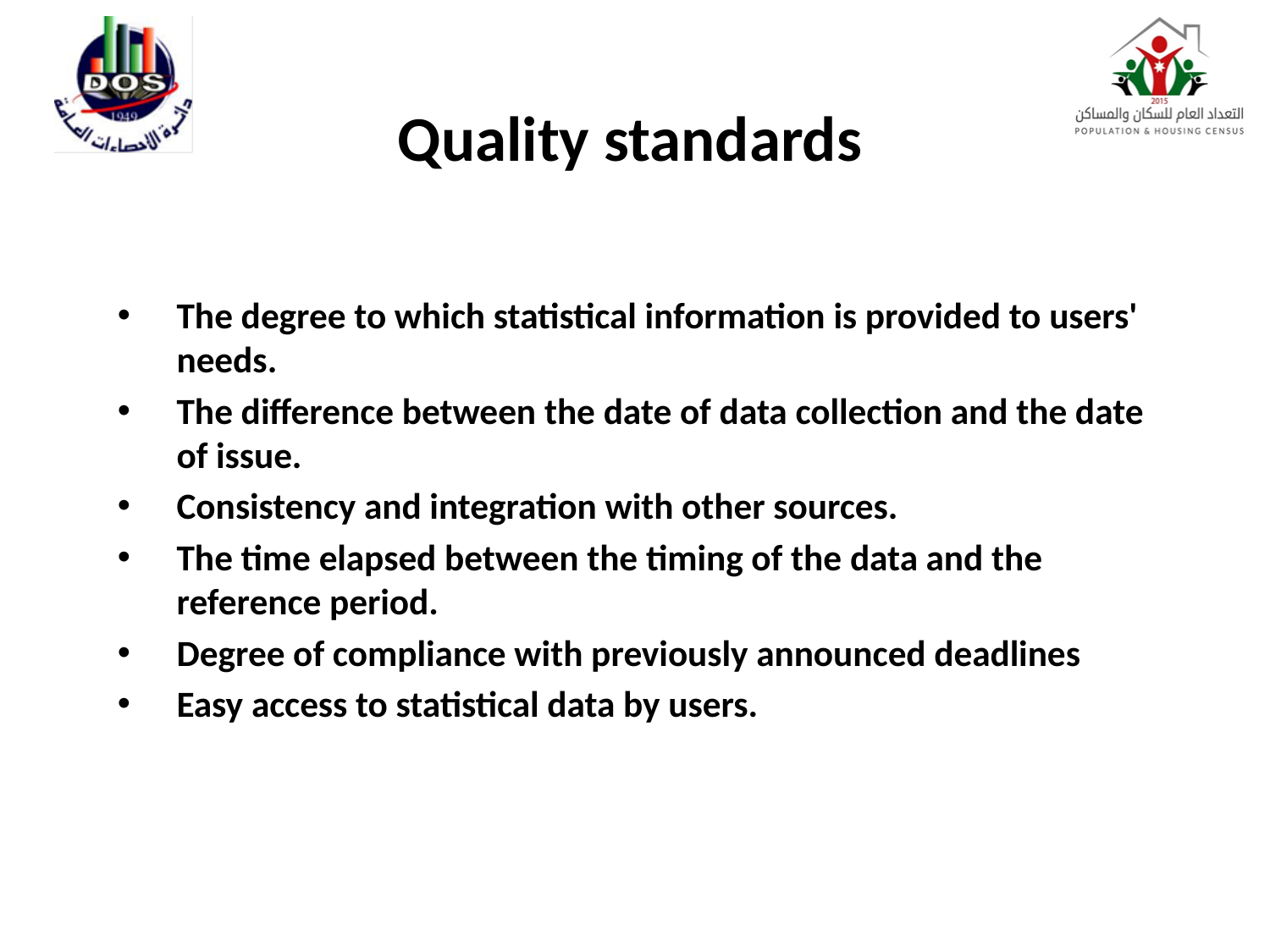

# Quality standards
The degree to which statistical information is provided to users' needs.
The difference between the date of data collection and the date of issue.
Consistency and integration with other sources.
The time elapsed between the timing of the data and the reference period.
Degree of compliance with previously announced deadlines
Easy access to statistical data by users.